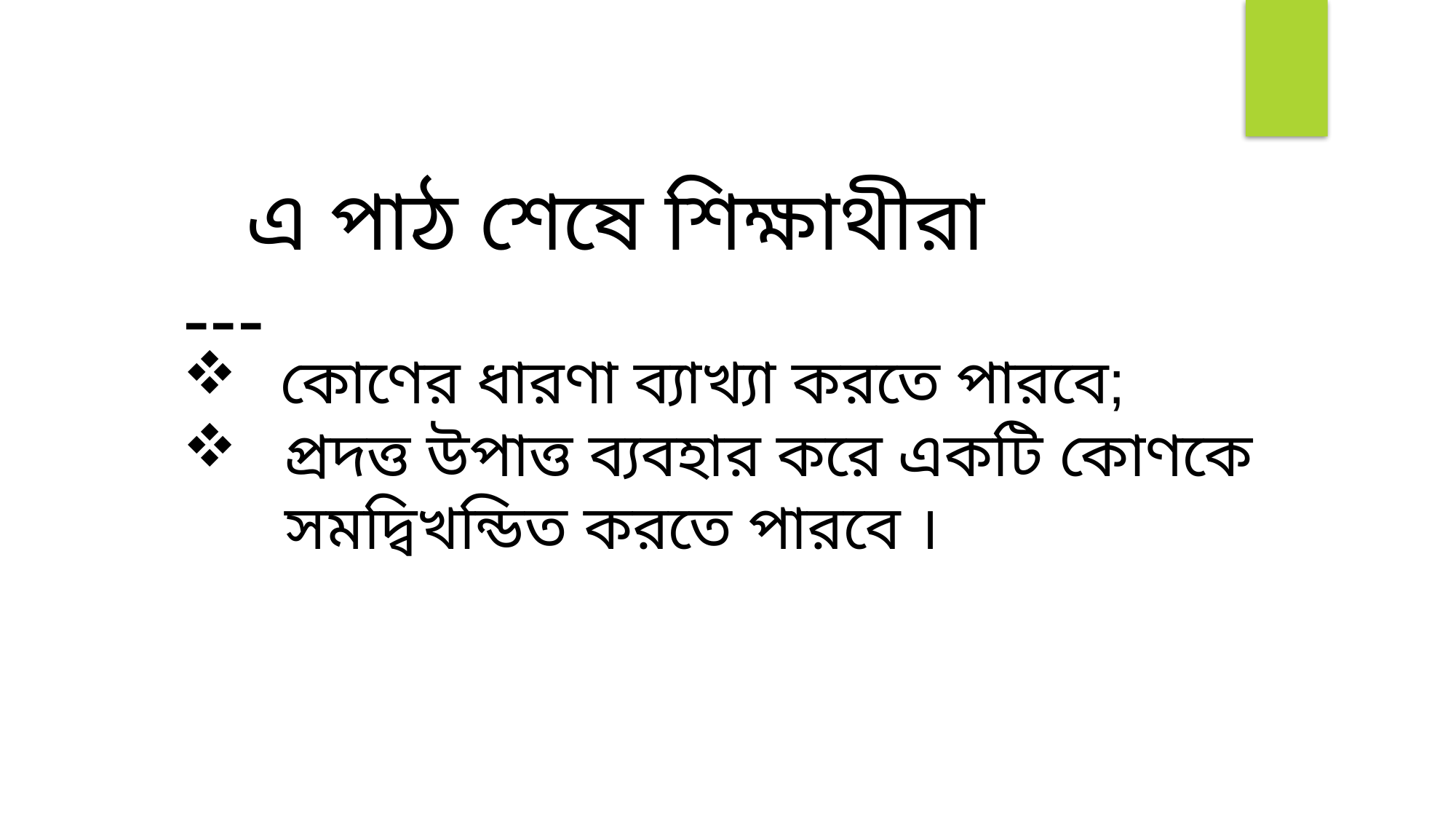

এ পাঠ শেষে শিক্ষাথীরা ---
 কোণের ধারণা ব্যাখ্যা করতে পারবে;
প্রদত্ত উপাত্ত ব্যবহার করে একটি কোণকে সমদ্বিখন্ডিত করতে পারবে ।